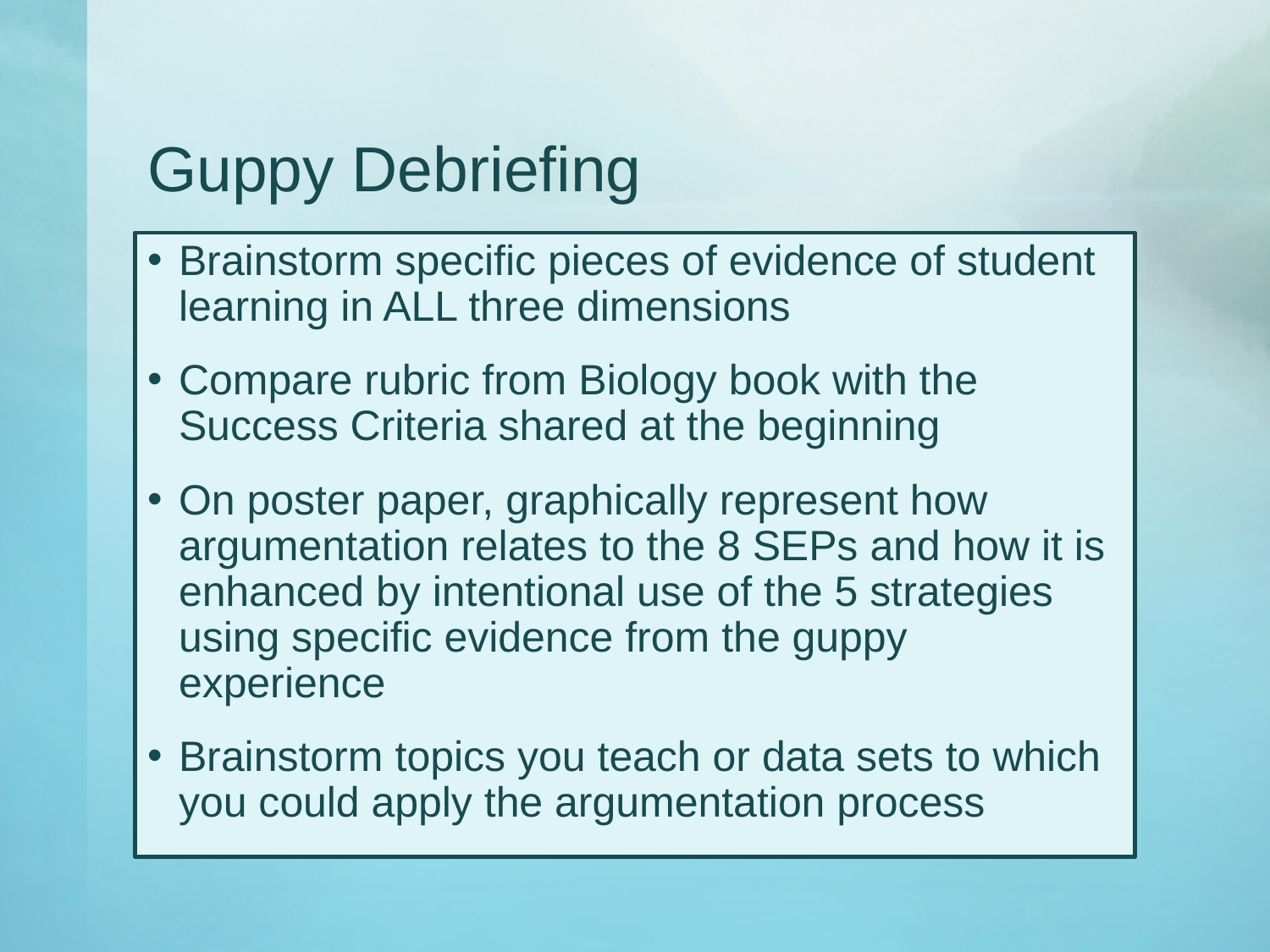

# Guppy Debriefing
Brainstorm specific pieces of evidence of student learning in ALL three dimensions
Compare rubric from Biology book with the Success Criteria shared at the beginning
On poster paper, graphically represent how argumentation relates to the 8 SEPs and how it is enhanced by intentional use of the 5 strategies using specific evidence from the guppy experience
Brainstorm topics you teach or data sets to which you could apply the argumentation process